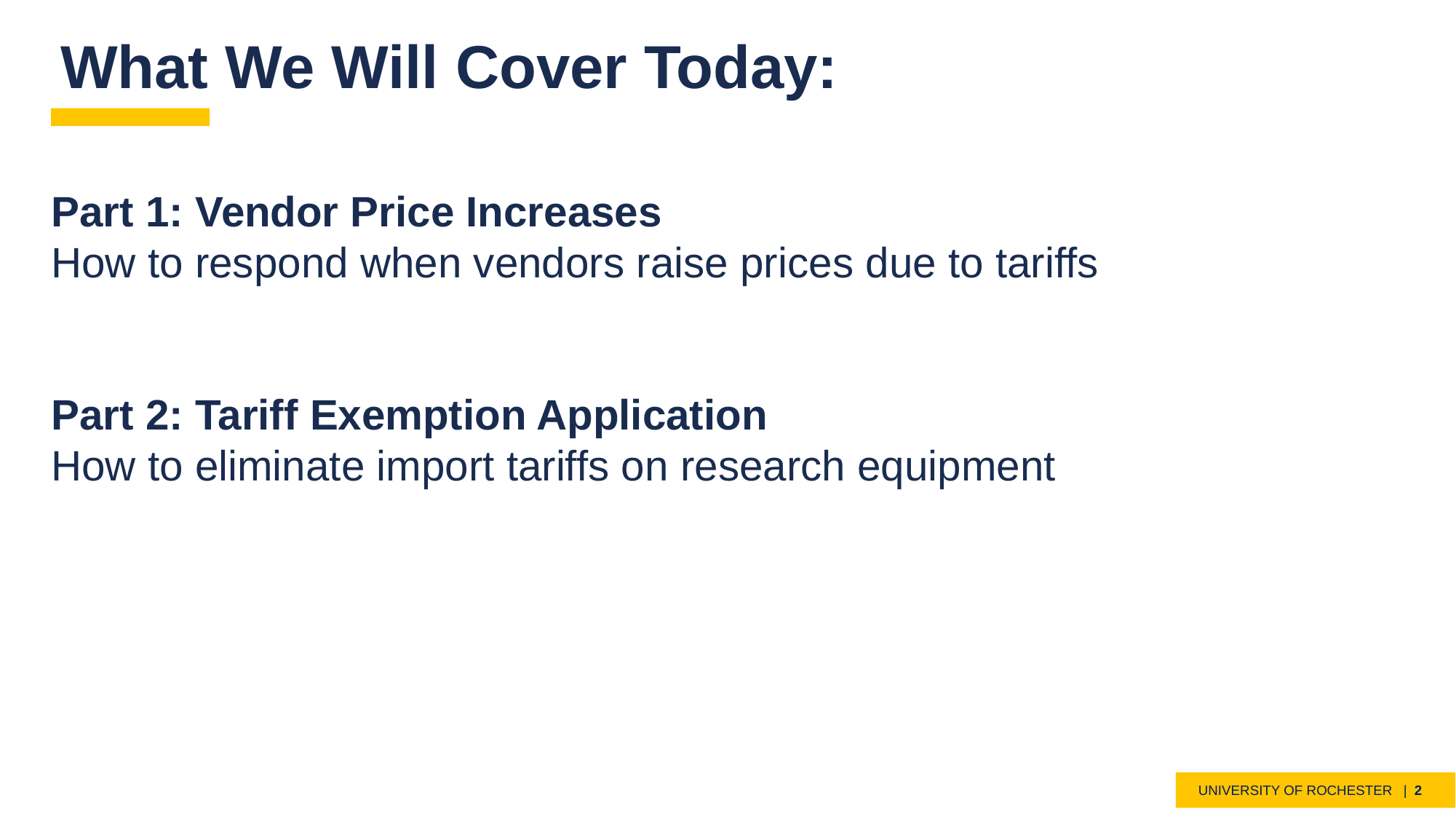

# What We Will Cover Today:
Part 1: Vendor Price Increases
How to respond when vendors raise prices due to tariffs

Part 2: Tariff Exemption Application
How to eliminate import tariffs on research equipment